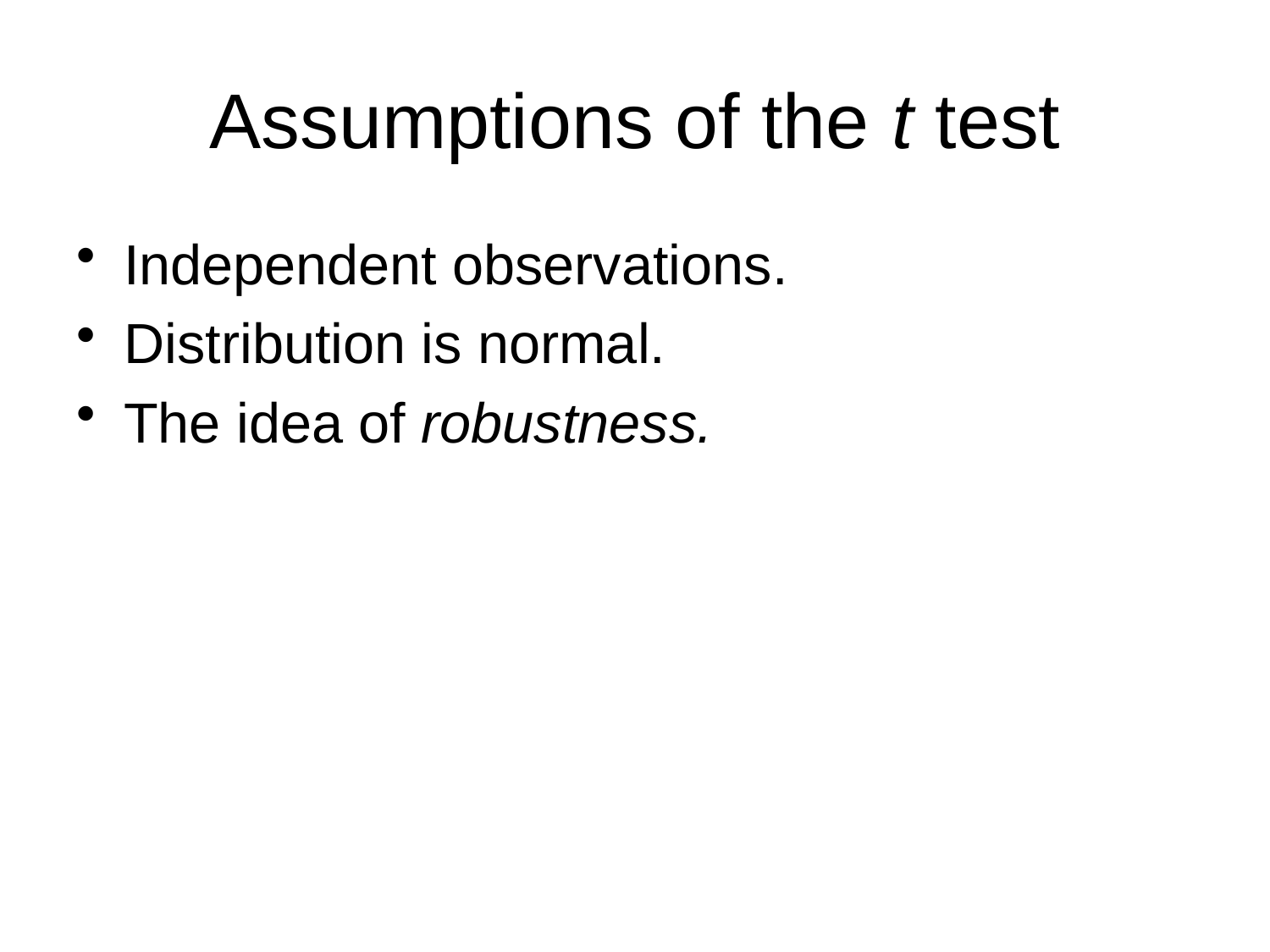

# Assumptions of the t test
Independent observations.
Distribution is normal.
The idea of robustness.